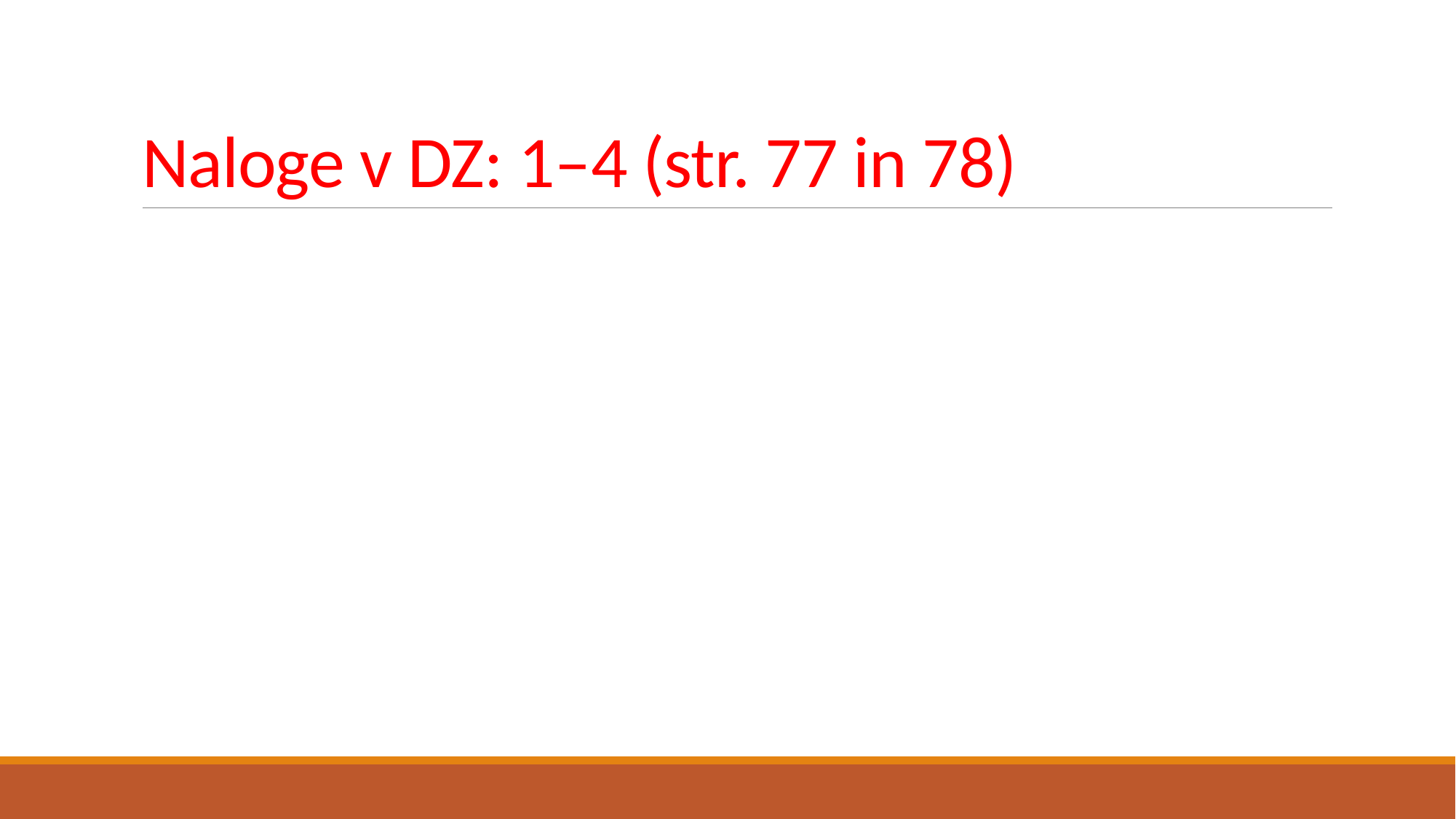

# Naloge v DZ: 1–4 (str. 77 in 78)